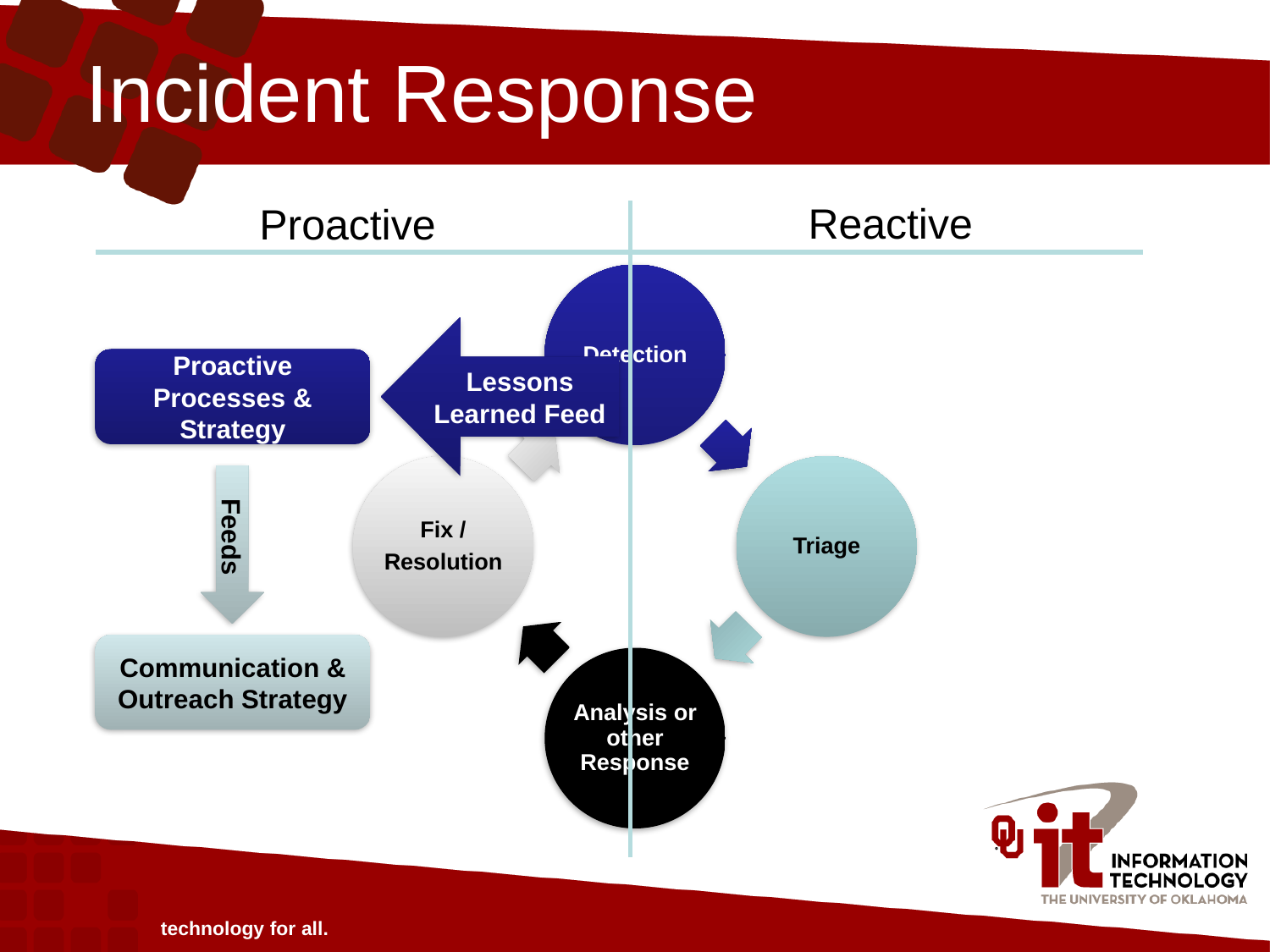

# Incident Response
Reactive
Proactive
Detection

Triage

Analysis or other Response

Fix /
Resolution

Lessons Learned Feed
Proactive Processes & Strategy
Feeds
Communication & Outreach Strategy
technology for all.